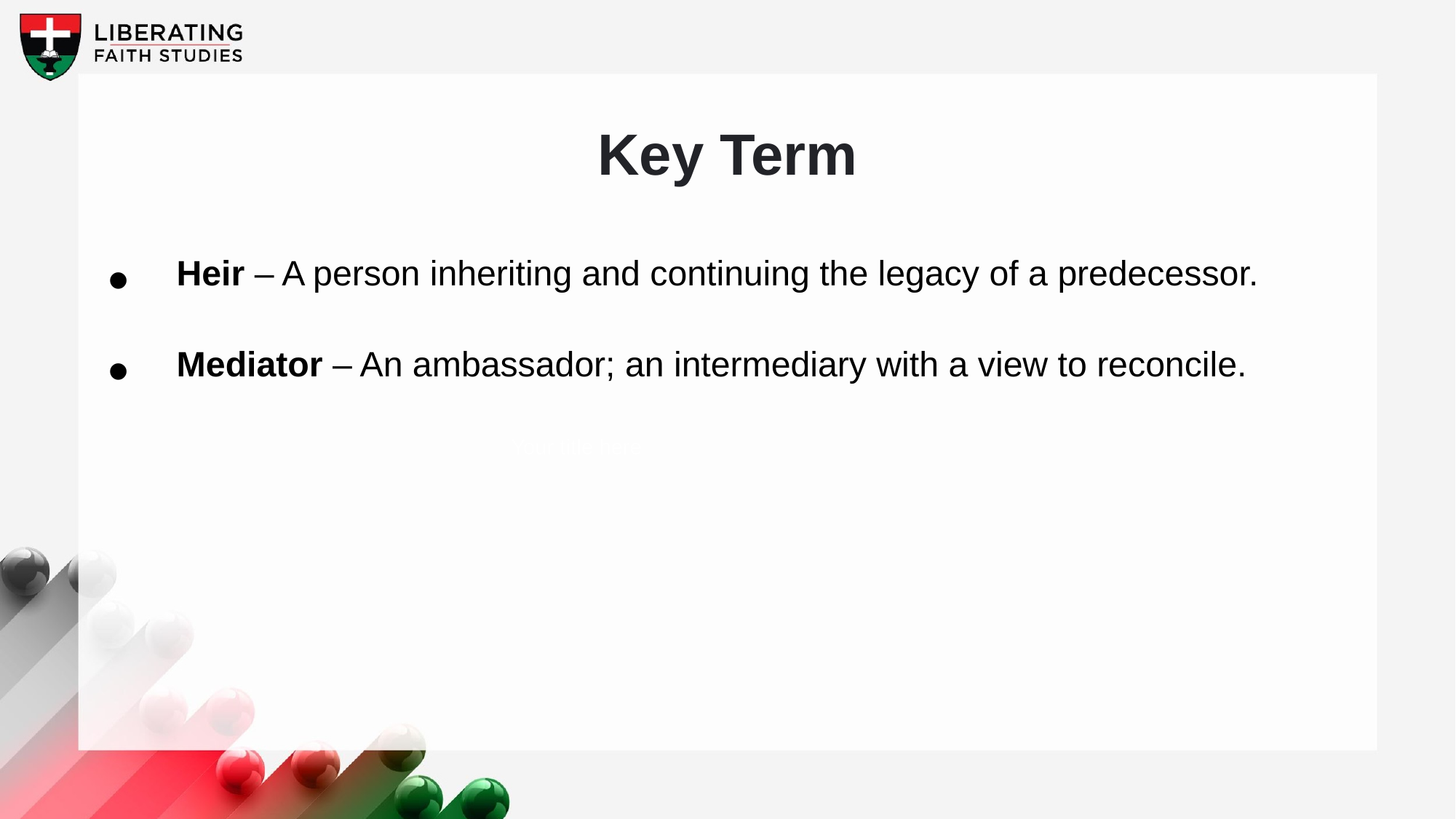

Key Term
Heir – A person inheriting and continuing the legacy of a predecessor.
Mediator – An ambassador; an intermediary with a view to reconcile.
Your title here